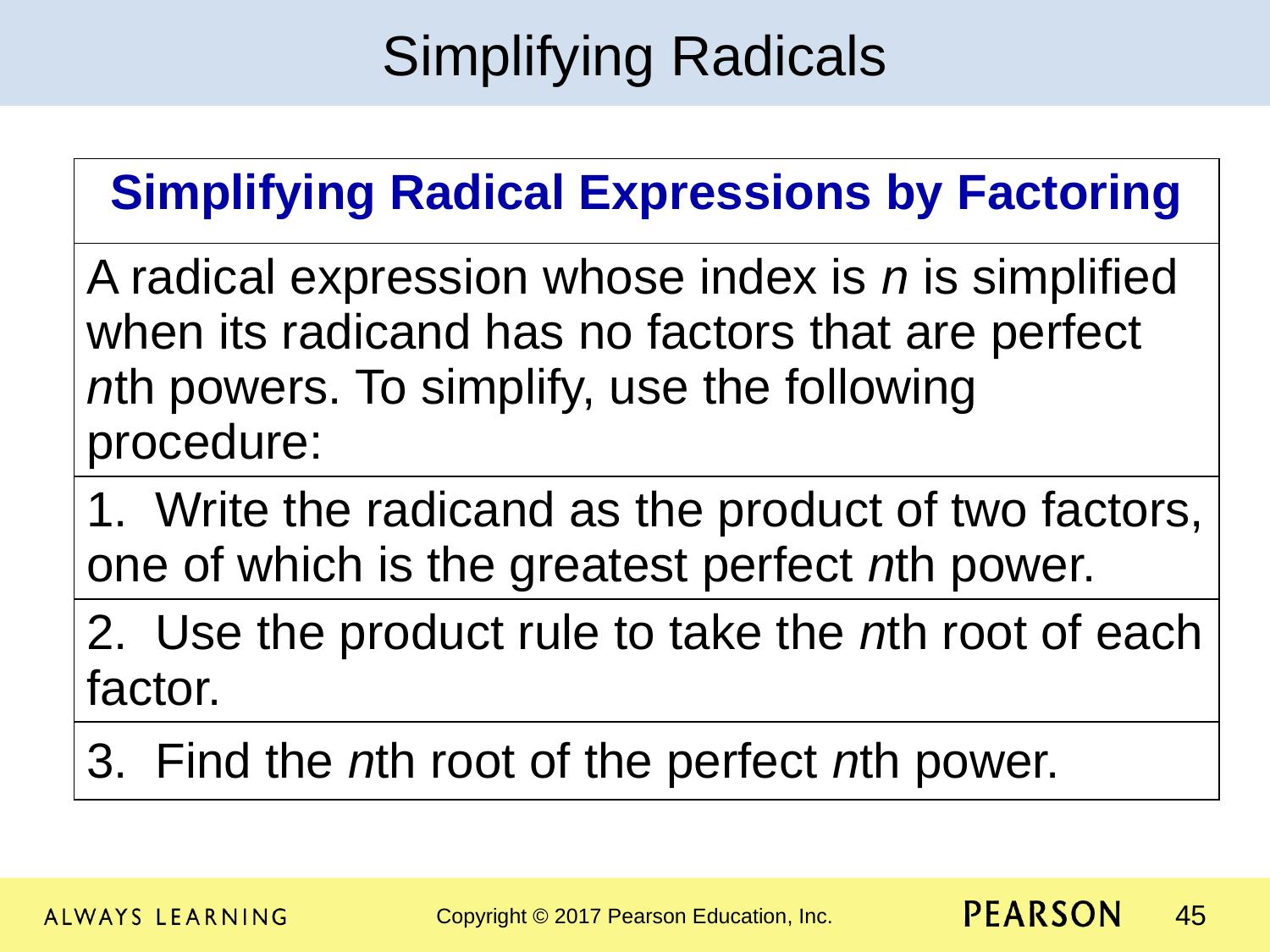

Simplifying Radicals
| Simplifying Radical Expressions by Factoring |
| --- |
| A radical expression whose index is n is simplified when its radicand has no factors that are perfect nth powers. To simplify, use the following procedure: |
| 1. Write the radicand as the product of two factors, one of which is the greatest perfect nth power. |
| 2. Use the product rule to take the nth root of each factor. |
| 3. Find the nth root of the perfect nth power. |